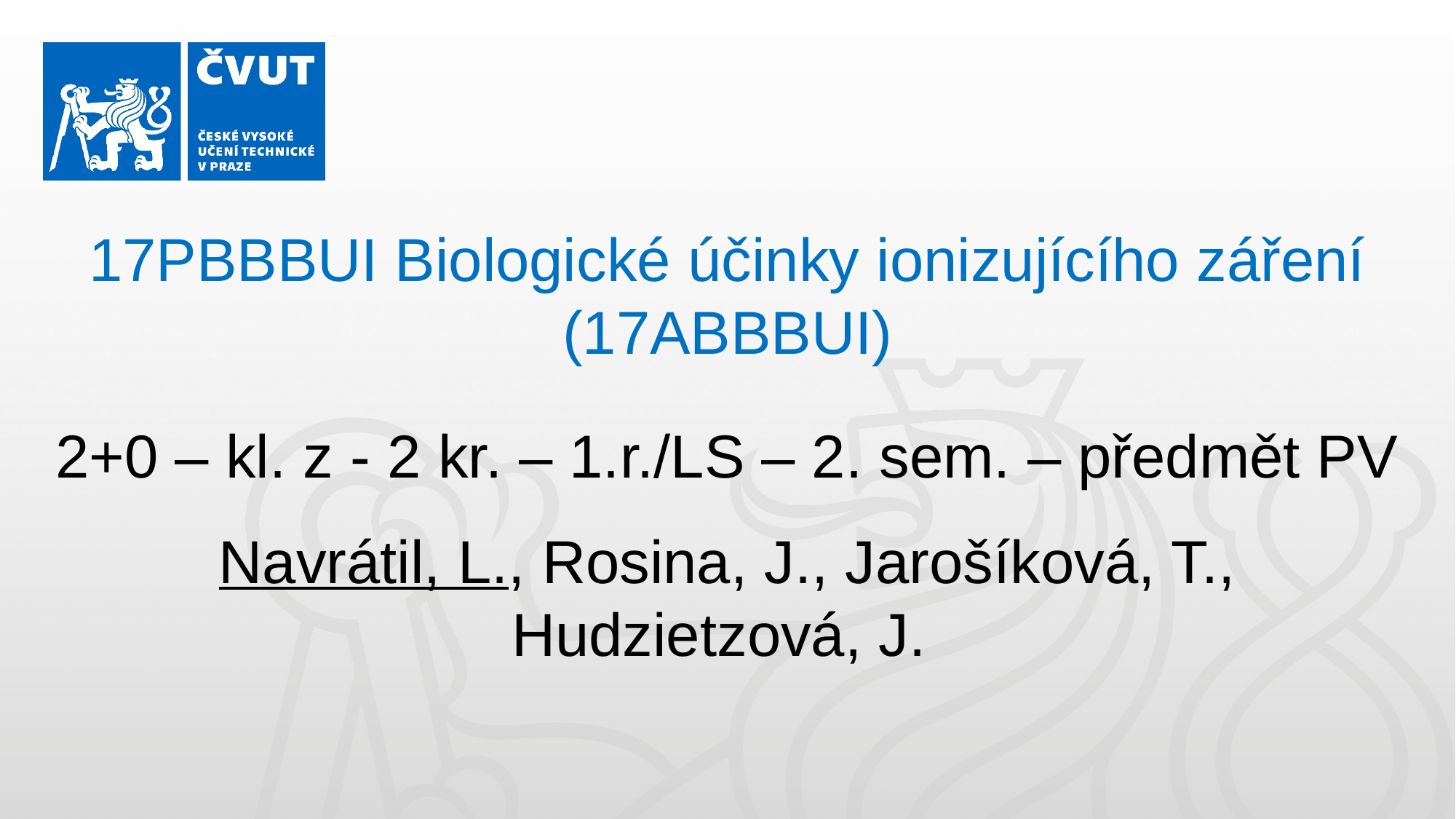

17PBBBUI Biologické účinky ionizujícího záření
(17ABBBUI)

2+0 – kl. z - 2 kr. – 1.r./LS – 2. sem. – předmět PV

Navrátil, L., Rosina, J., Jarošíková, T., Hudzietzová, J.